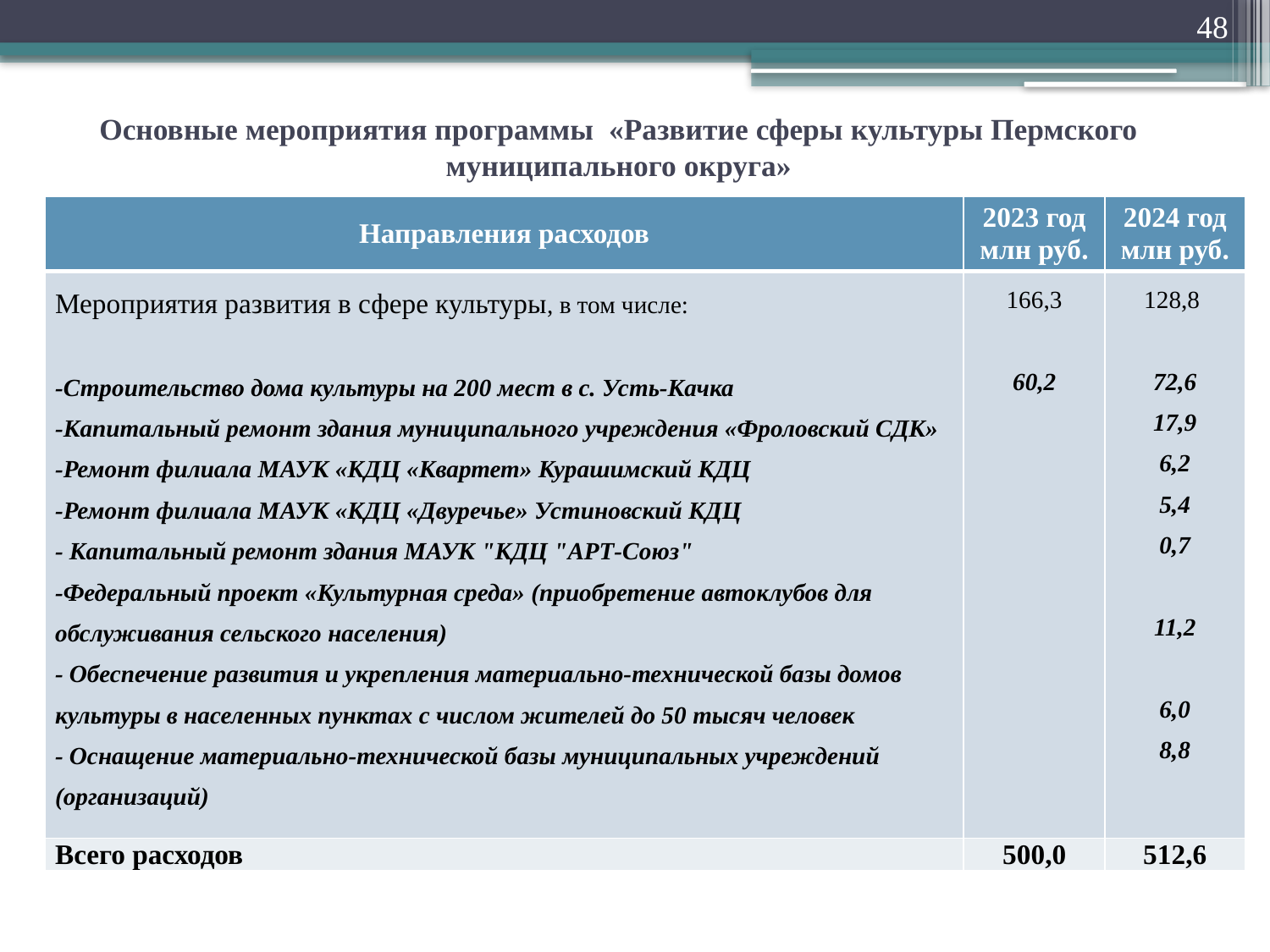

48
# Основные мероприятия программы  «Развитие сферы культуры Пермского муниципального округа»
| Направления расходов | 2023 год млн руб. | 2024 год млн руб. |
| --- | --- | --- |
| Мероприятия развития в сфере культуры, в том числе: -Строительство дома культуры на 200 мест в с. Усть-Качка -Капитальный ремонт здания муниципального учреждения «Фроловский СДК» -Ремонт филиала МАУК «КДЦ «Квартет» Курашимский КДЦ -Ремонт филиала МАУК «КДЦ «Двуречье» Устиновский КДЦ - Капитальный ремонт здания МАУК "КДЦ "АРТ-Союз" -Федеральный проект «Культурная среда» (приобретение автоклубов для обслуживания сельского населения) - Обеспечение развития и укрепления материально-технической базы домов культуры в населенных пунктах с числом жителей до 50 тысяч человек - Оснащение материально-технической базы муниципальных учреждений (организаций) | 166,3 60,2 | 128,8 72,6 17,9 6,2 5,4 0,7 11,2 6,0 8,8 |
| Всего расходов | 500,0 | 512,6 |